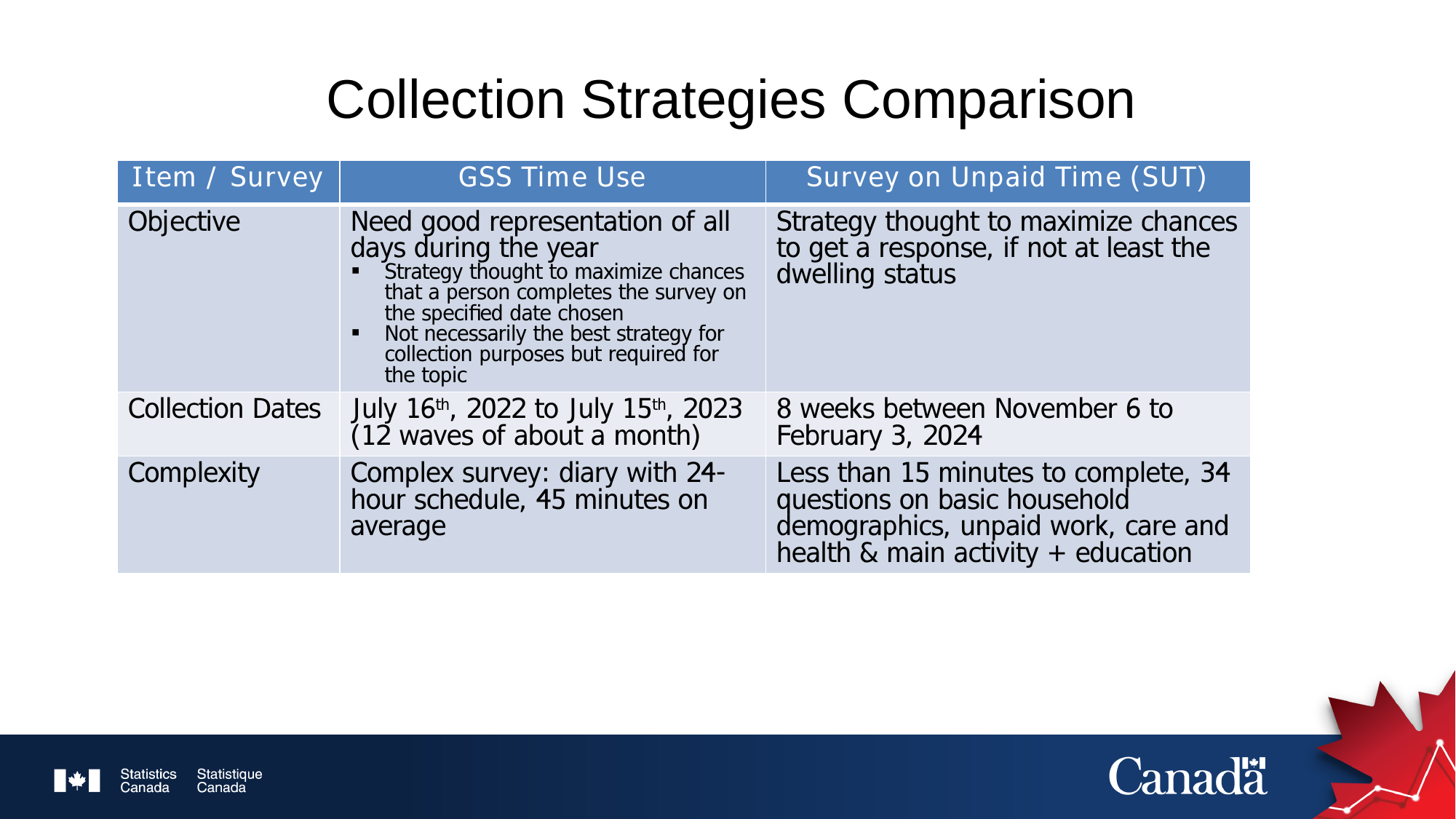

# Collection Strategies Comparison
| Item / Survey | GSS Time Use | Survey on Unpaid Time (SUT) |
| --- | --- | --- |
| Objective | Need good representation of all days during the year Strategy thought to maximize chances that a person completes the survey on the specified date chosen Not necessarily the best strategy for collection purposes but required for the topic | Strategy thought to maximize chances to get a response, if not at least the dwelling status |
| Collection Dates | July 16th, 2022 to July 15th, 2023 (12 waves of about a month) | 8 weeks between November 6 to February 3, 2024 |
| Complexity | Complex survey: diary with 24-hour schedule, 45 minutes on average | Less than 15 minutes to complete, 34 questions on basic household demographics, unpaid work, care and health & main activity + education |